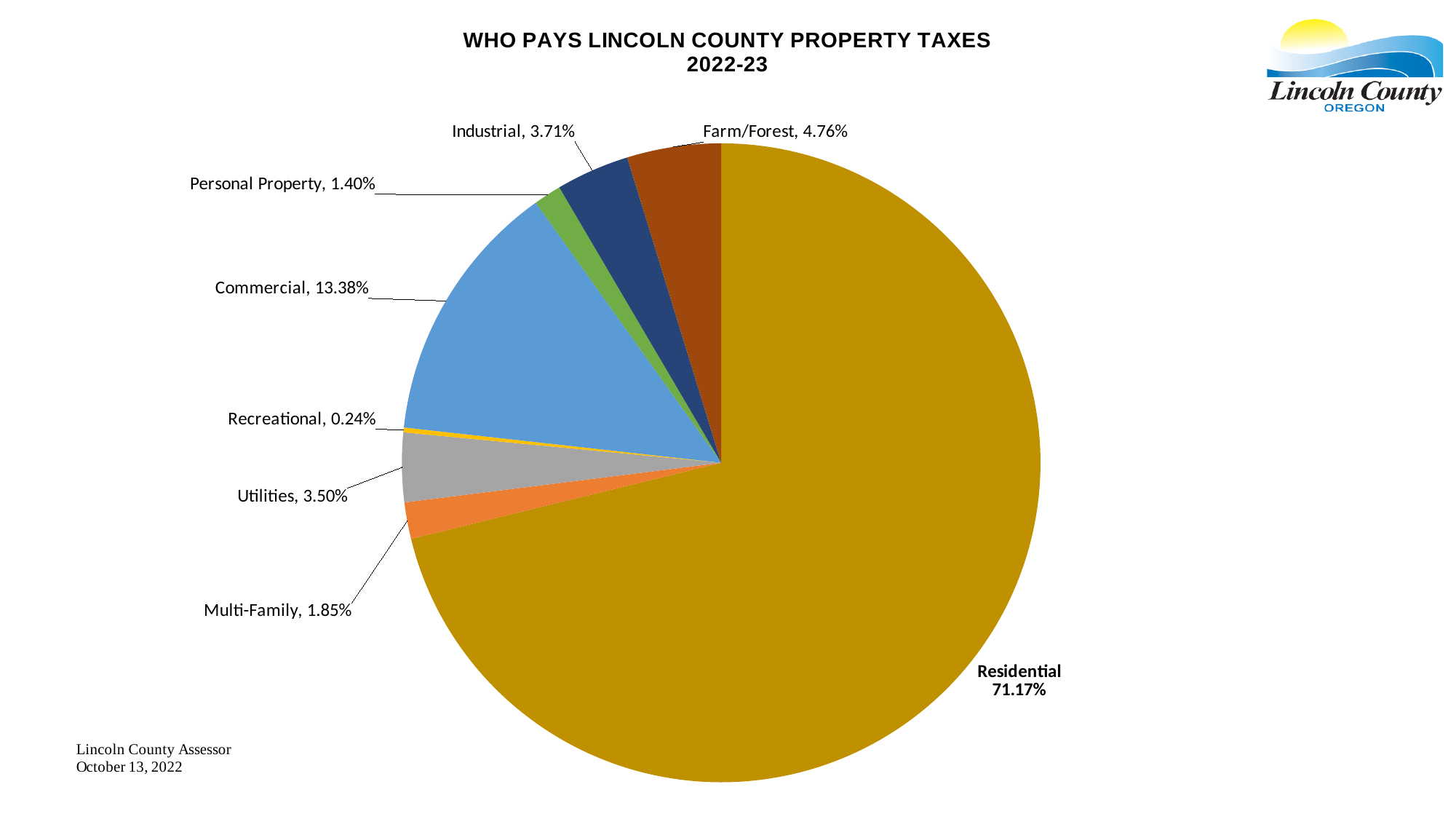

### Chart: WHO PAYS LINCOLN COUNTY PROPERTY TAXES
2022-23

| Category |  |
|---|---|
| Residential | 0.7117400714619815 |
| Multi-Family | 0.018457204416777007 |
| Utilities | 0.03499486368314696 |
| Recreational | 0.0024360971317029644 |
| Commercial | 0.13379712943539235 |
| Personal Property | 0.013963400595699052 |
| Industrial | 0.03705381442806901 |
| Farm/Forest | 0.0475574188472313 |
#